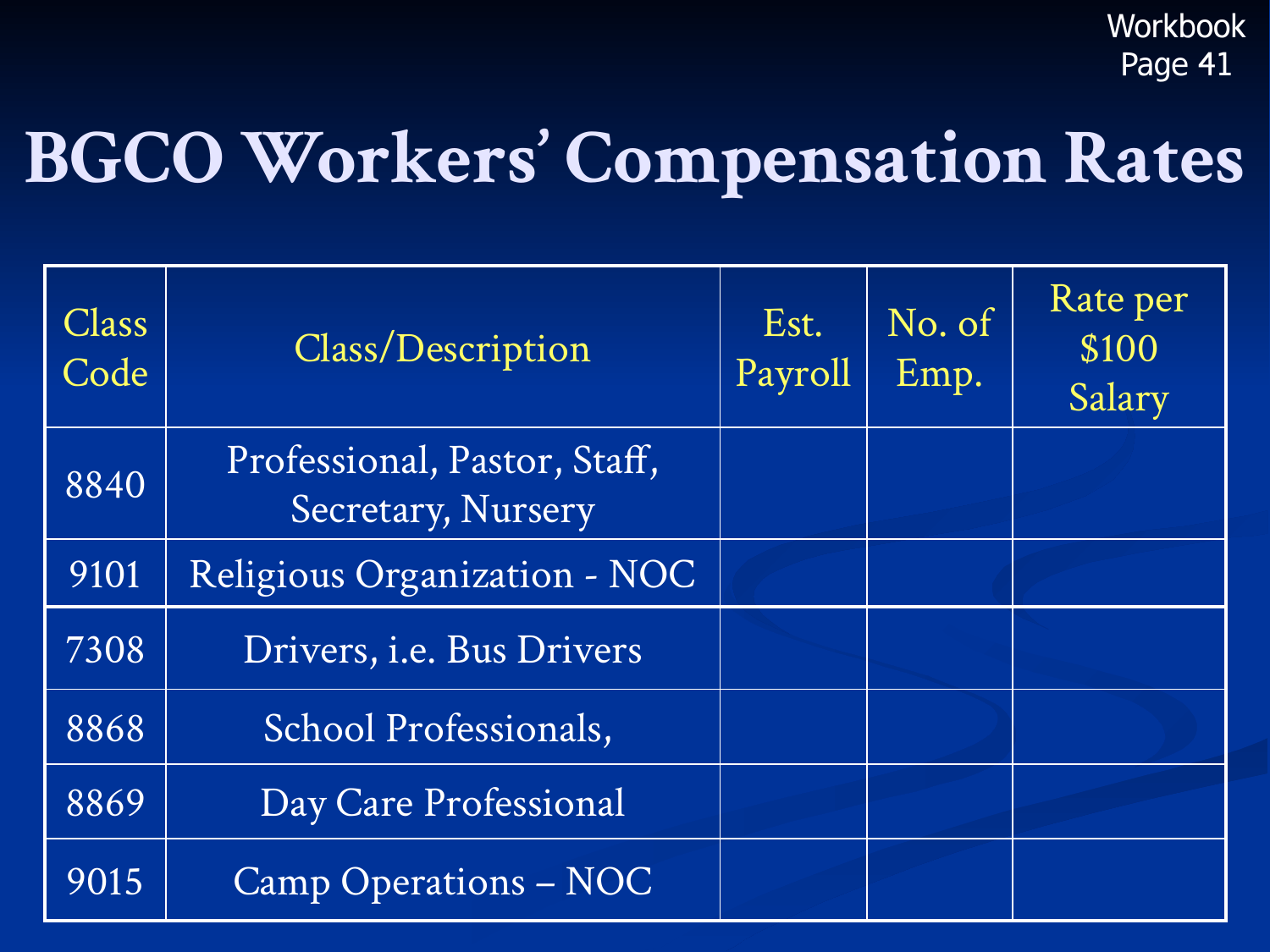

Workbook Page 41
# BGCO Workers’ Compensation Rates
| Class Code | Class/Description | Est. Payroll | No. of Emp. | Rate per $100 Salary |
| --- | --- | --- | --- | --- |
| 8840 | Professional, Pastor, Staff, Secretary, Nursery |  |  |  |
| 9101 | Religious Organization - NOC |  |  |  |
| 7308 | Drivers, i.e. Bus Drivers |  |  |  |
| 8868 | School Professionals, |  |  |  |
| 8869 | Day Care Professional |  |  |  |
| 9015 | Camp Operations – NOC |  |  |  |